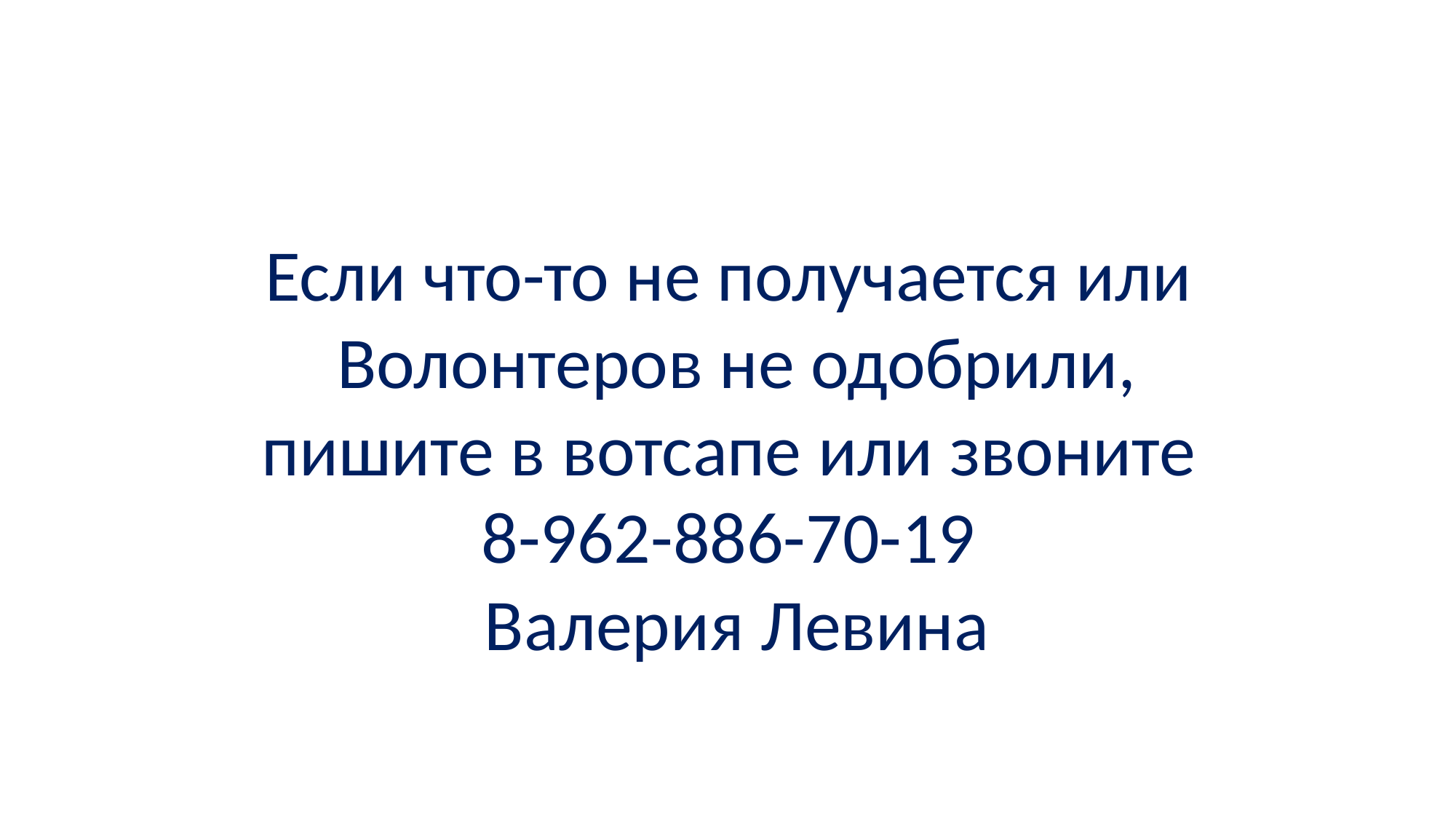

Если что-то не получается или
Волонтеров не одобрили,
пишите в вотсапе или звоните
8-962-886-70-19
Валерия Левина